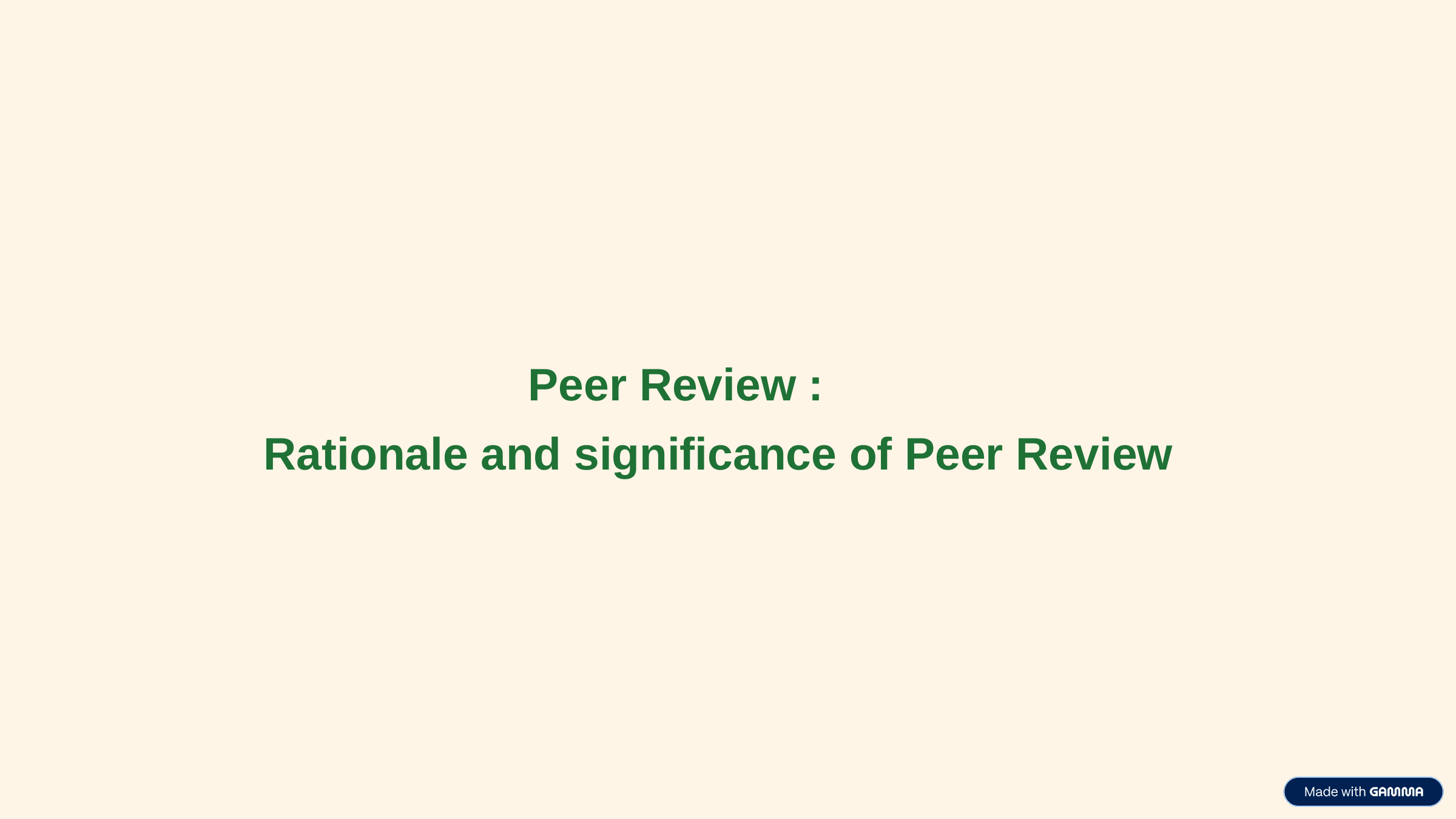

Peer Review :
       Rationale and significance of Peer Review